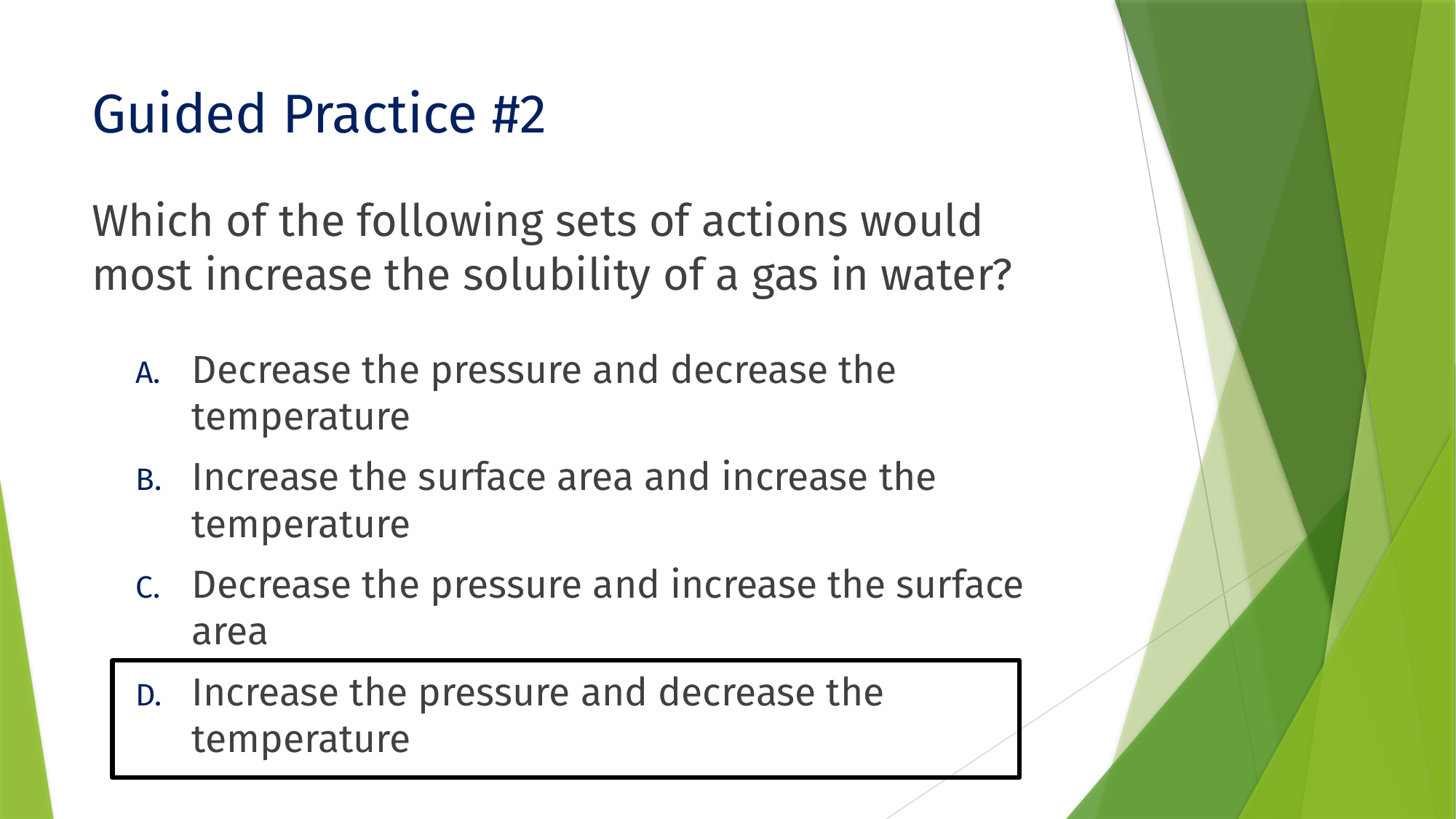

# Guided Practice #2
Which of the following sets of actions would most increase the solubility of a gas in water?

Decrease the pressure and decrease the temperature
Increase the surface area and increase the temperature
Decrease the pressure and increase the surface area
Increase the pressure and decrease the temperature